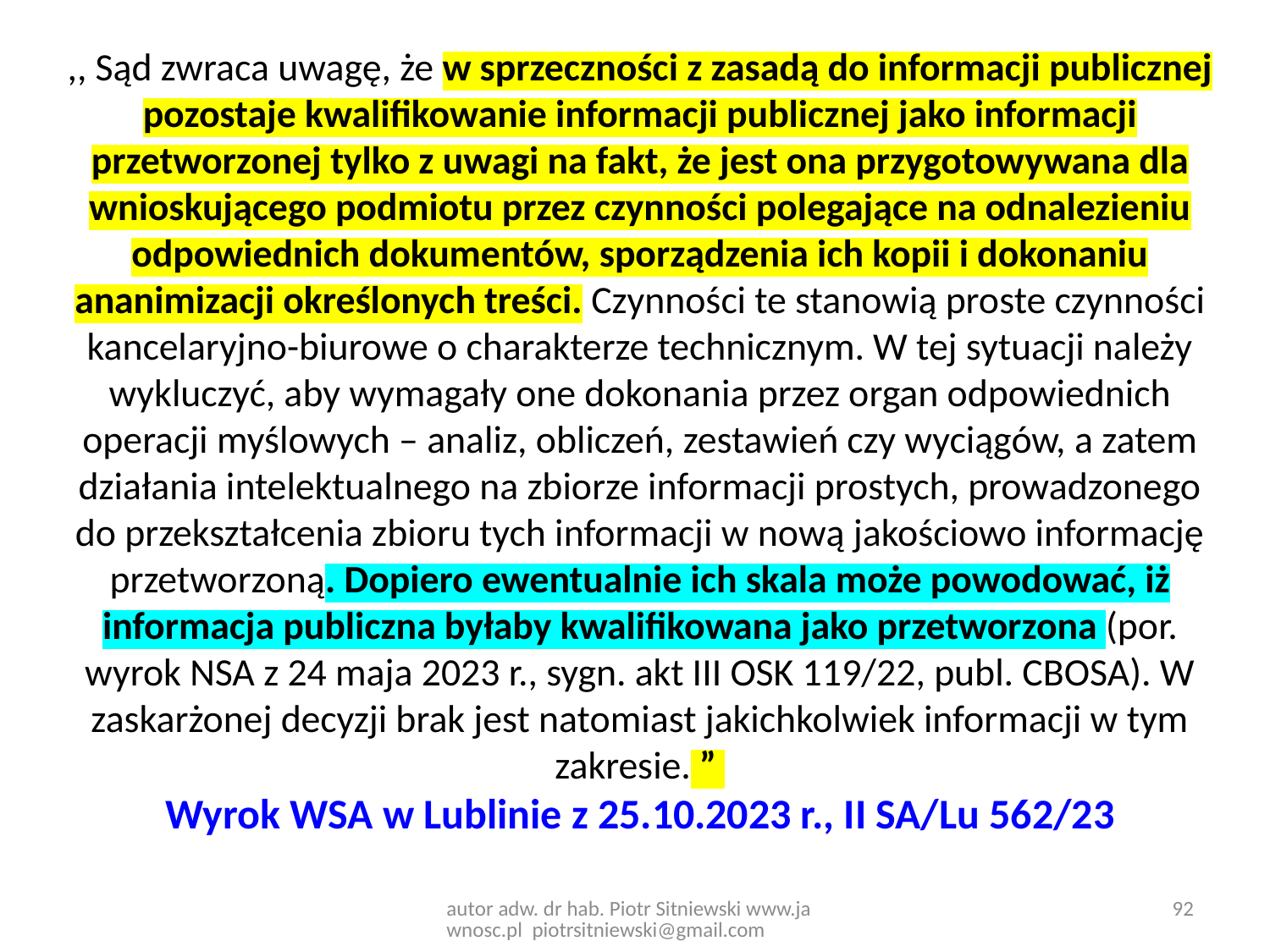

,, Sąd zwraca uwagę, że w sprzeczności z zasadą do informacji publicznej pozostaje kwalifikowanie informacji publicznej jako informacji przetworzonej tylko z uwagi na fakt, że jest ona przygotowywana dla wnioskującego podmiotu przez czynności polegające na odnalezieniu odpowiednich dokumentów, sporządzenia ich kopii i dokonaniu ananimizacji określonych treści. Czynności te stanowią proste czynności kancelaryjno-biurowe o charakterze technicznym. W tej sytuacji należy wykluczyć, aby wymagały one dokonania przez organ odpowiednich operacji myślowych – analiz, obliczeń, zestawień czy wyciągów, a zatem działania intelektualnego na zbiorze informacji prostych, prowadzonego do przekształcenia zbioru tych informacji w nową jakościowo informację przetworzoną. Dopiero ewentualnie ich skala może powodować, iż informacja publiczna byłaby kwalifikowana jako przetworzona (por. wyrok NSA z 24 maja 2023 r., sygn. akt III OSK 119/22, publ. CBOSA). W zaskarżonej decyzji brak jest natomiast jakichkolwiek informacji w tym zakresie. ”
Wyrok WSA w Lublinie z 25.10.2023 r., II SA/Lu 562/23
autor adw. dr hab. Piotr Sitniewski www.jawnosc.pl  piotrsitniewski@gmail.com
92